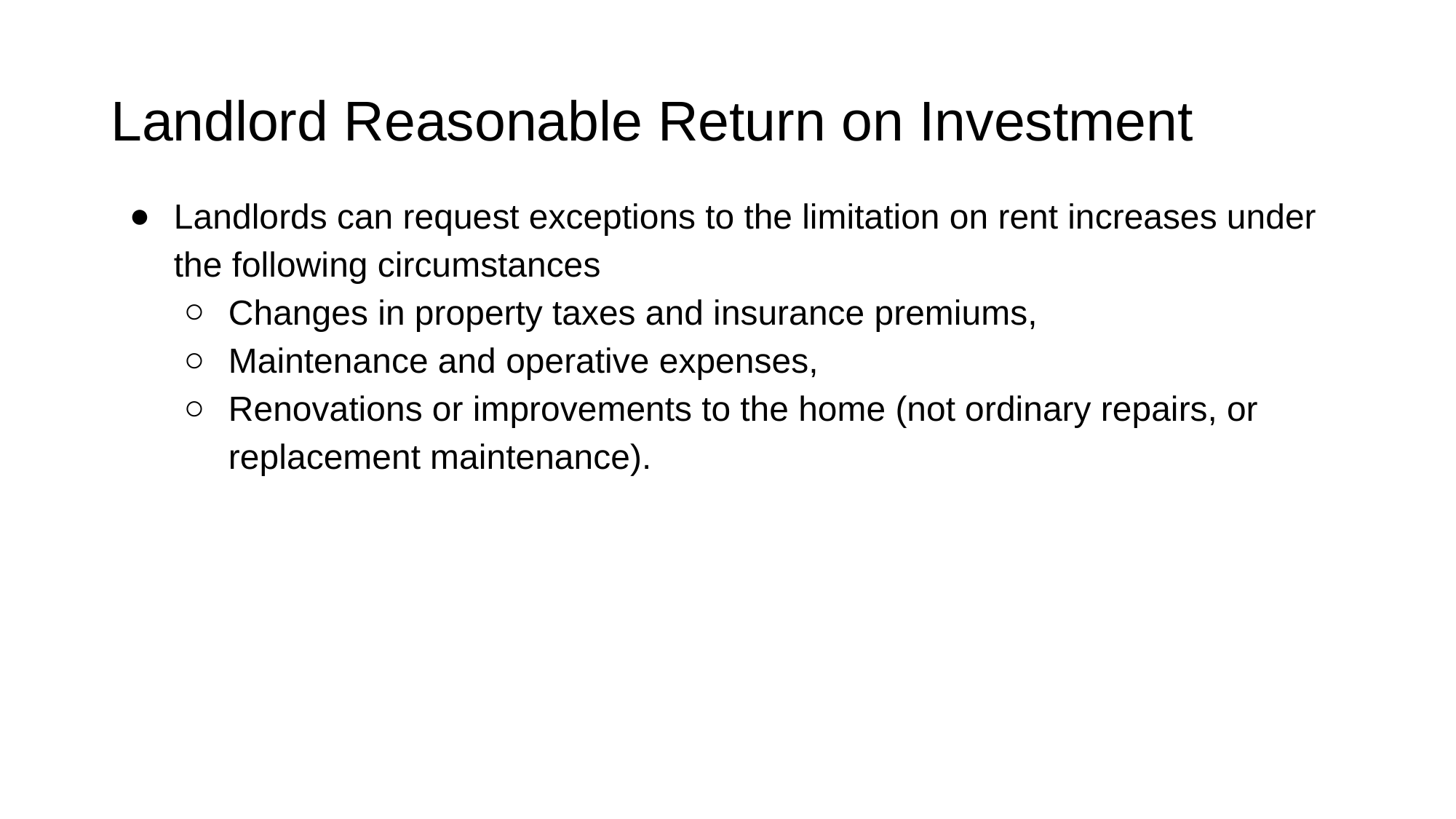

# Landlord Reasonable Return on Investment
Landlords can request exceptions to the limitation on rent increases under the following circumstances
Changes in property taxes and insurance premiums,
Maintenance and operative expenses,
Renovations or improvements to the home (not ordinary repairs, or replacement maintenance).